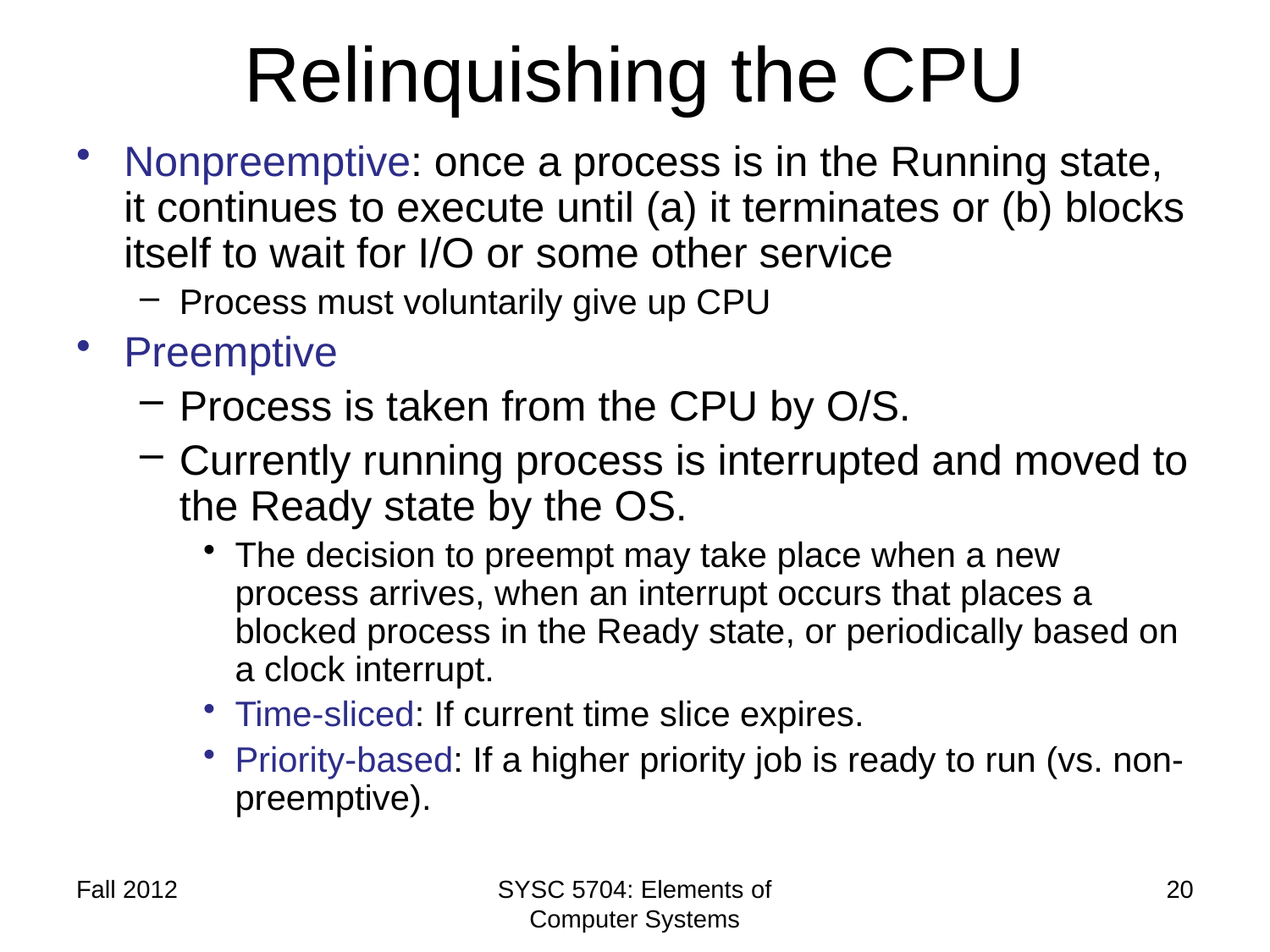

# Relinquishing the CPU
Nonpreemptive: once a process is in the Running state, it continues to execute until (a) it terminates or (b) blocks itself to wait for I/O or some other service
Process must voluntarily give up CPU
Preemptive
Process is taken from the CPU by O/S.
Currently running process is interrupted and moved to the Ready state by the OS.
The decision to preempt may take place when a new process arrives, when an interrupt occurs that places a blocked process in the Ready state, or periodically based on a clock interrupt.
Time-sliced: If current time slice expires.
Priority-based: If a higher priority job is ready to run (vs. non-preemptive).
Fall 2012
SYSC 5704: Elements of Computer Systems
20